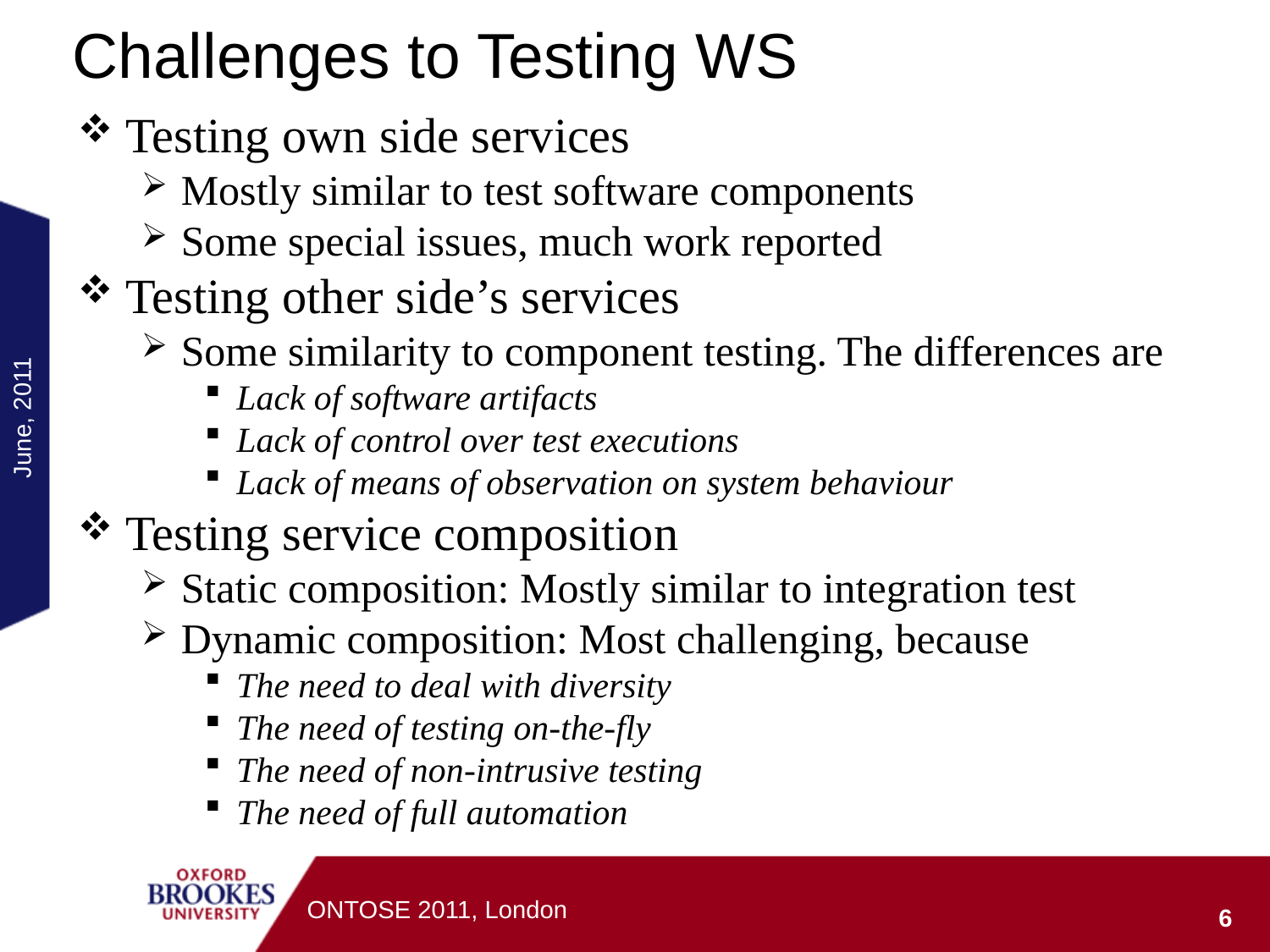

# Challenges to Testing WS
Testing own side services
Mostly similar to test software components
Some special issues, much work reported
Testing other side’s services
Some similarity to component testing. The differences are
Lack of software artifacts
Lack of control over test executions
Lack of means of observation on system behaviour
Testing service composition
Static composition: Mostly similar to integration test
Dynamic composition: Most challenging, because
The need to deal with diversity
The need of testing on-the-fly
The need of non-intrusive testing
The need of full automation

June, 2011
ONTOSE 2011, London
6